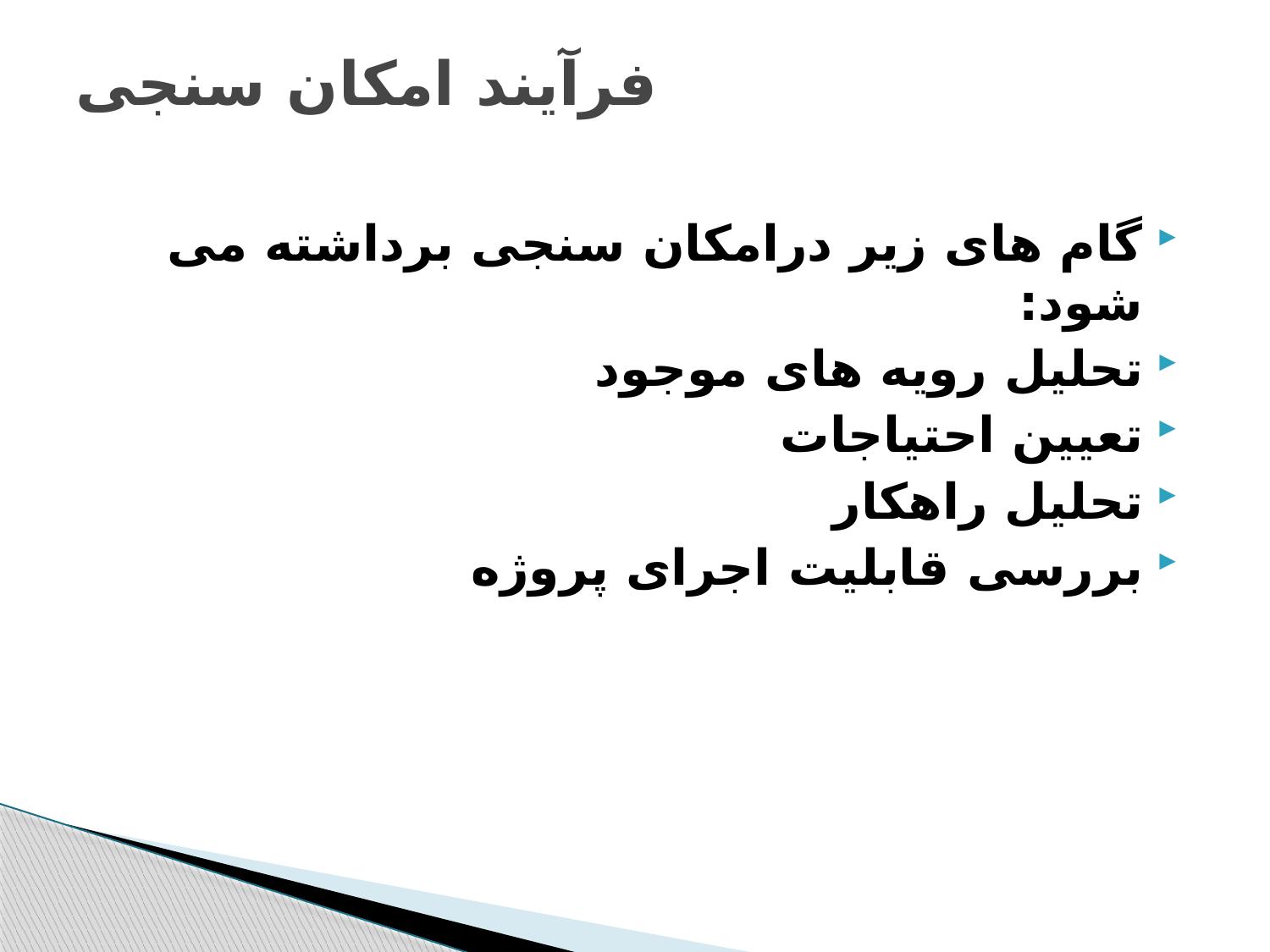

# فرآیند امکان سنجی
گام های زیر درامکان سنجی برداشته می شود:
تحلیل رویه های موجود
تعیین احتیاجات
تحلیل راهکار
بررسی قابلیت اجرای پروژه